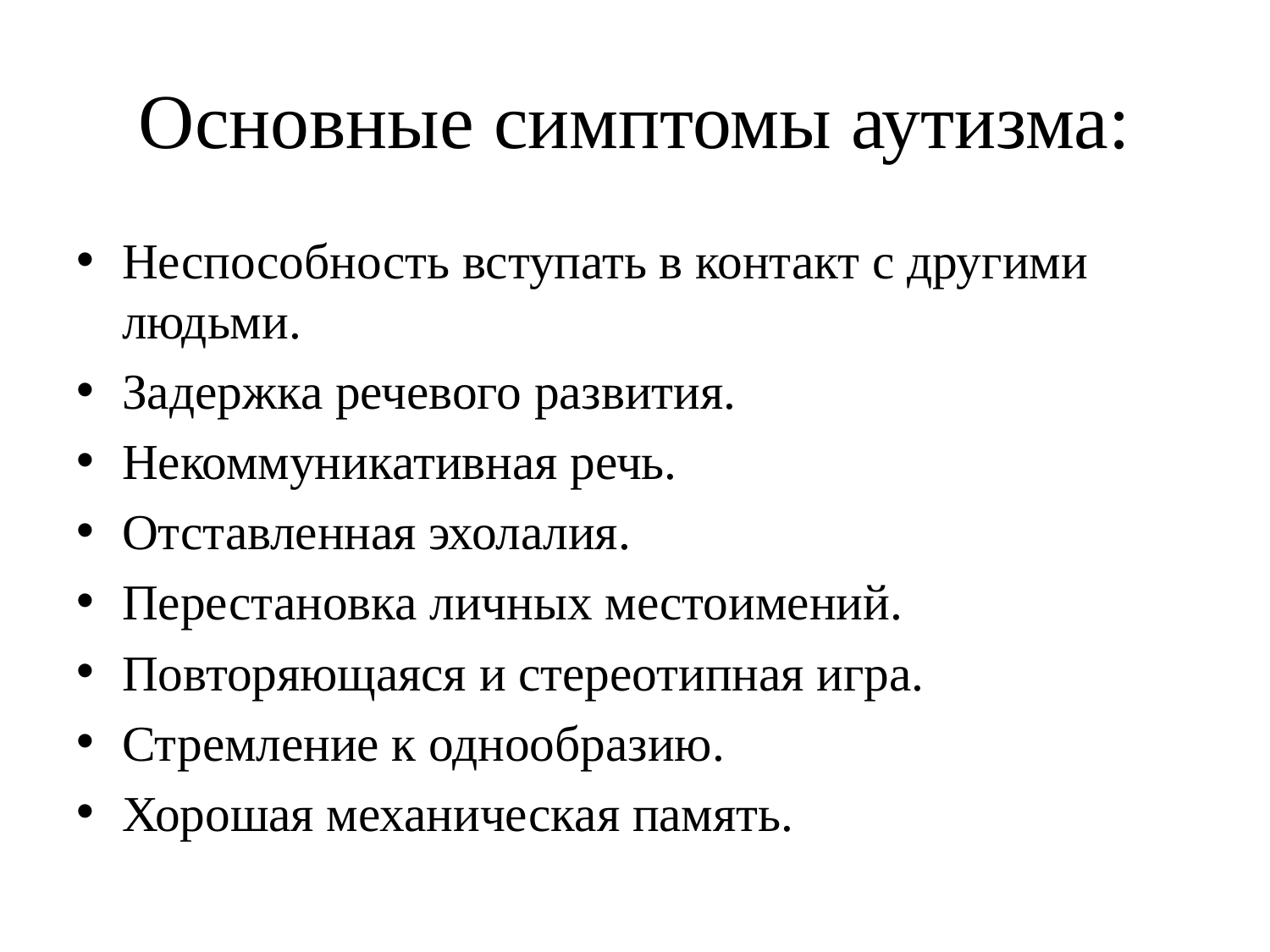

# Основные симптомы аутизма:
Неспособность вступать в контакт с другими людьми.
Задержка речевого развития.
Некоммуникативная речь.
Отставленная эхолалия.
Перестановка личных местоимений.
Повторяющаяся и стереотипная игра.
Стремление к однообразию.
Хорошая механическая память.